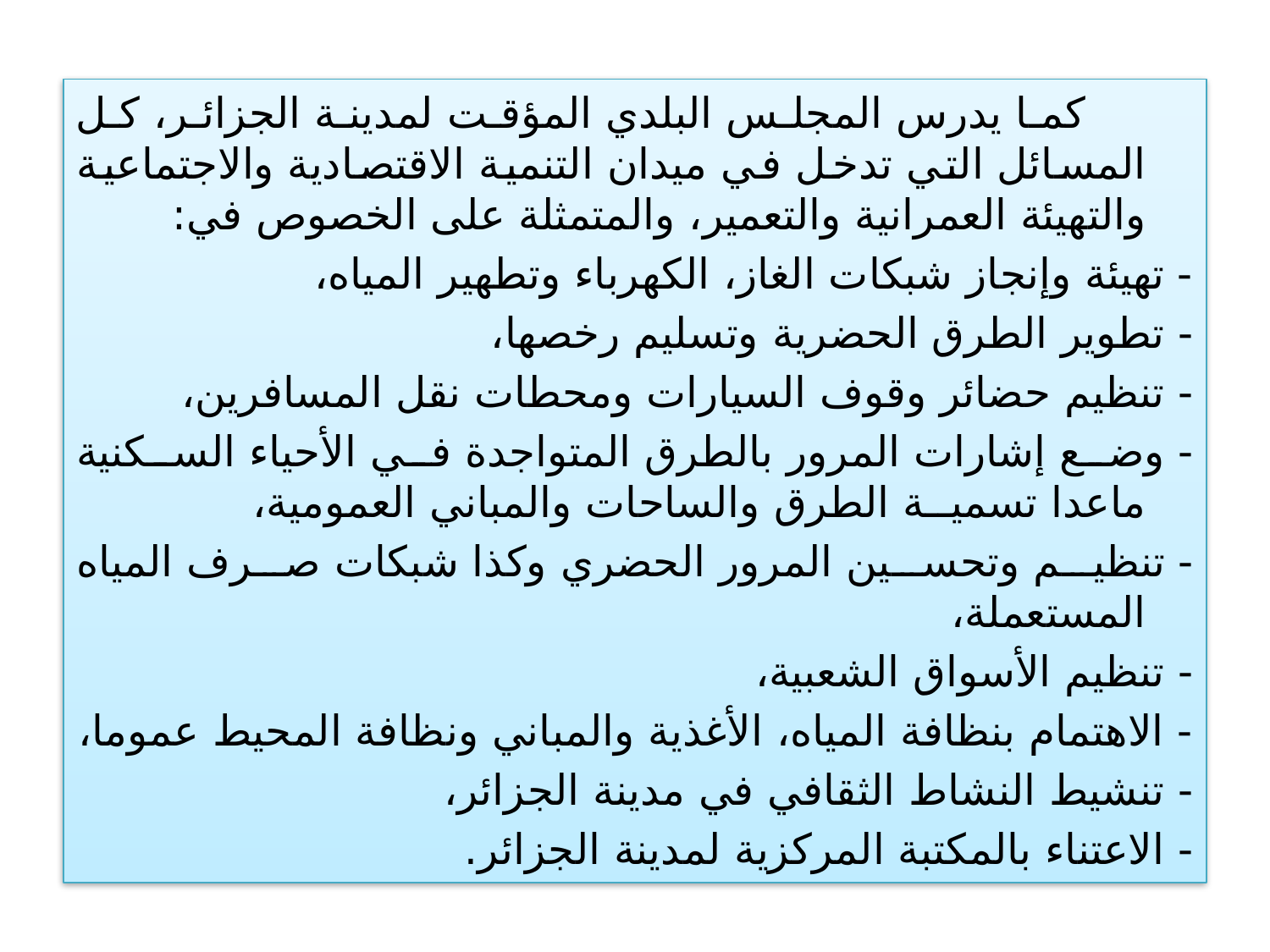

كما يدرس المجلس البلدي المؤقت لمدينة الجزائر، كل المسائل التي تدخل في ميدان التنمية الاقتصادية والاجتماعية والتهيئة العمرانية والتعمير، والمتمثلة على الخصوص في:
- تهيئة وإنجاز شبكات الغاز، الكهرباء وتطهير المياه،
- تطوير الطرق الحضرية وتسليم رخصها،
- تنظيم حضائر وقوف السيارات ومحطات نقل المسافرين،
- وضع إشارات المرور بالطرق المتواجدة في الأحياء السكنية ماعدا تسميــة الطرق والساحات والمباني العمومية،
- تنظيم وتحسين المرور الحضري وكذا شبكات صرف المياه المستعملة،
- تنظيم الأسواق الشعبية،
- الاهتمام بنظافة المياه، الأغذية والمباني ونظافة المحيط عموما،
- تنشيط النشاط الثقافي في مدينة الجزائر،
- الاعتناء بالمكتبة المركزية لمدينة الجزائر.